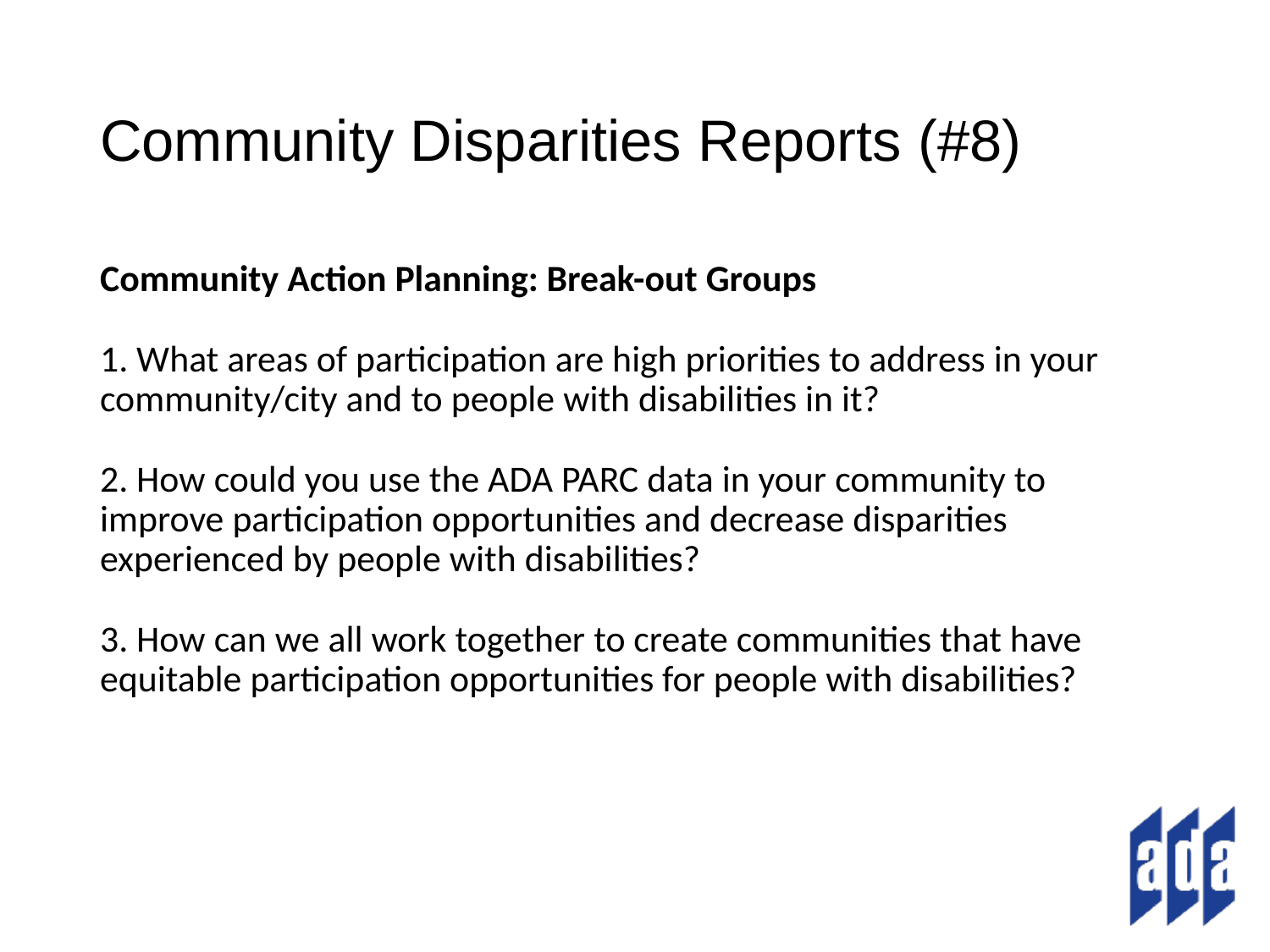

# Community Disparities Reports (#8)
Community Action Planning: Break-out Groups
1. What areas of participation are high priorities to address in your community/city and to people with disabilities in it?
2. How could you use the ADA PARC data in your community to improve participation opportunities and decrease disparities experienced by people with disabilities?
3. How can we all work together to create communities that have equitable participation opportunities for people with disabilities?